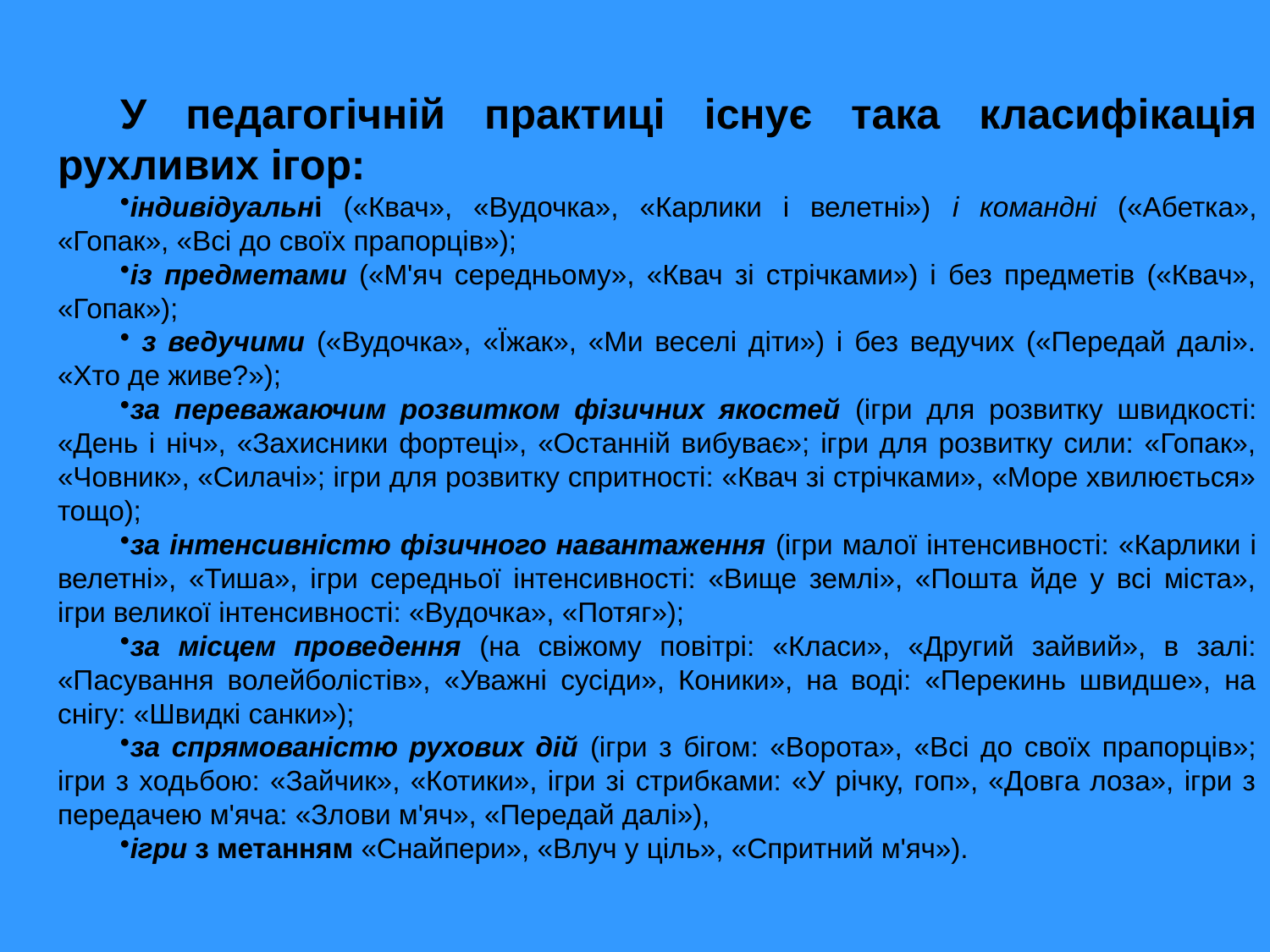

У педагогічній практиці існує така класифікація рухливих ігор:
індивідуальні («Квач», «Вудочка», «Карлики і велетні») і командні («Абетка», «Гопак», «Всі до своїх прапорців»);
із предметами («М'яч середньому», «Квач зі стрічками») і без предметів («Квач», «Гопак»);
 з ведучими («Вудочка», «Їжак», «Ми веселі діти») і без ведучих («Передай далі». «Хто де живе?»);
за переважаючим розвитком фізичних якостей (ігри для розвитку швидкості: «День і ніч», «Захисники фортеці», «Останній вибуває»; ігри для розвитку сили: «Гопак», «Човник», «Силачі»; ігри для розвитку спритності: «Квач зі стрічками», «Море хвилюється» тощо);
за інтенсивністю фізичного навантаження (ігри малої інтенсивності: «Карлики і велетні», «Тиша», ігри середньої інтенсивності: «Вище землі», «Пошта йде у всі міста», ігри великої інтенсивності: «Вудочка», «Потяг»);
за місцем проведення (на свіжому повітрі: «Класи», «Другий зайвий», в залі: «Пасування волейболістів», «Уважні сусіди», Коники», на воді: «Перекинь швидше», на снігу: «Швидкі санки»);
за спрямованістю рухових дій (ігри з бігом: «Ворота», «Всі до своїх прапорців»; ігри з ходьбою: «Зайчик», «Котики», ігри зі стрибками: «У річку, гоп», «Довга лоза», ігри з передачею м'яча: «Злови м'яч», «Передай далі»),
ігри з метанням «Снайпери», «Влуч у ціль», «Спритний м'яч»).